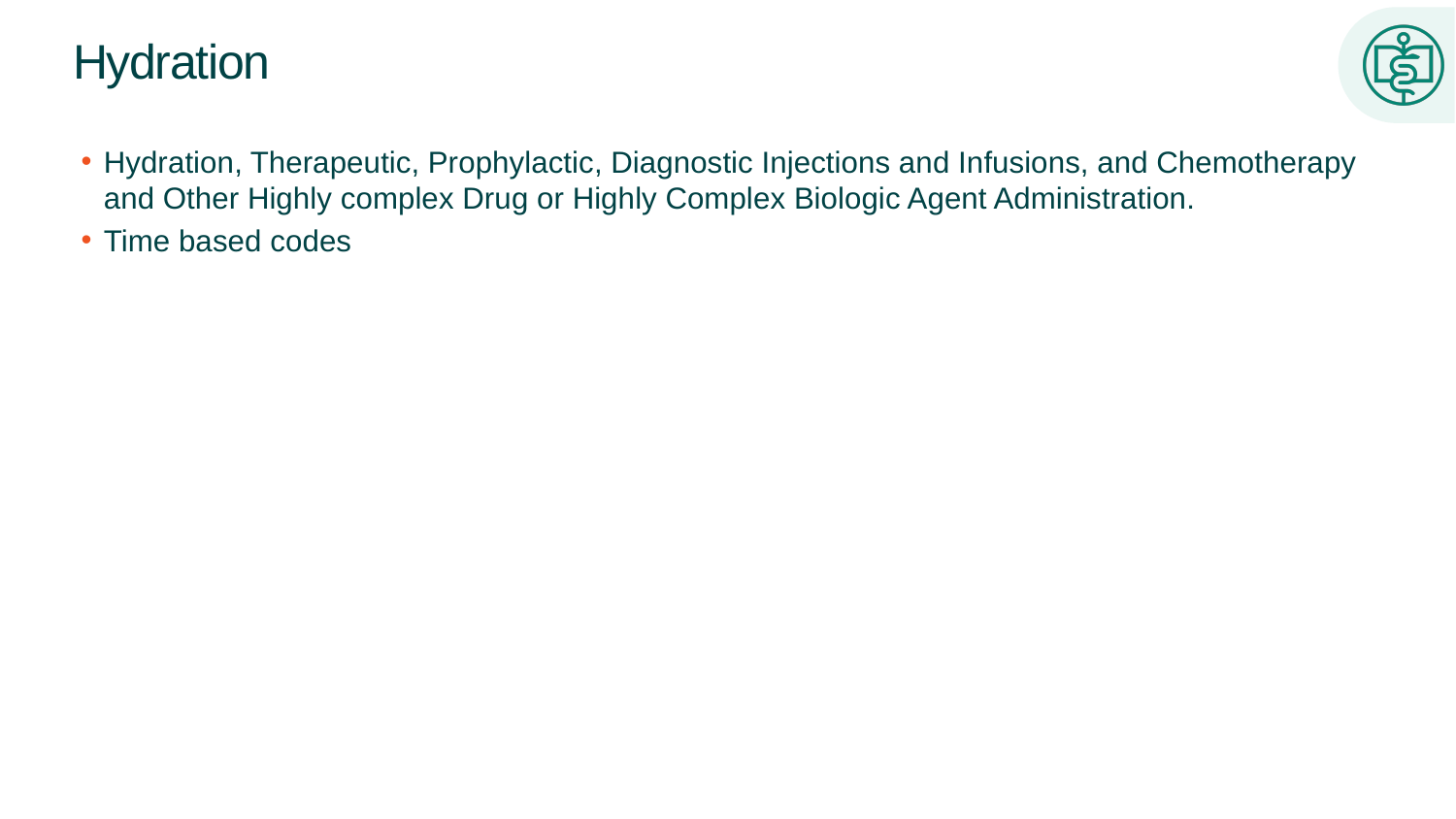

# Hydration
Hydration, Therapeutic, Prophylactic, Diagnostic Injections and Infusions, and Chemotherapy and Other Highly complex Drug or Highly Complex Biologic Agent Administration.
Time based codes